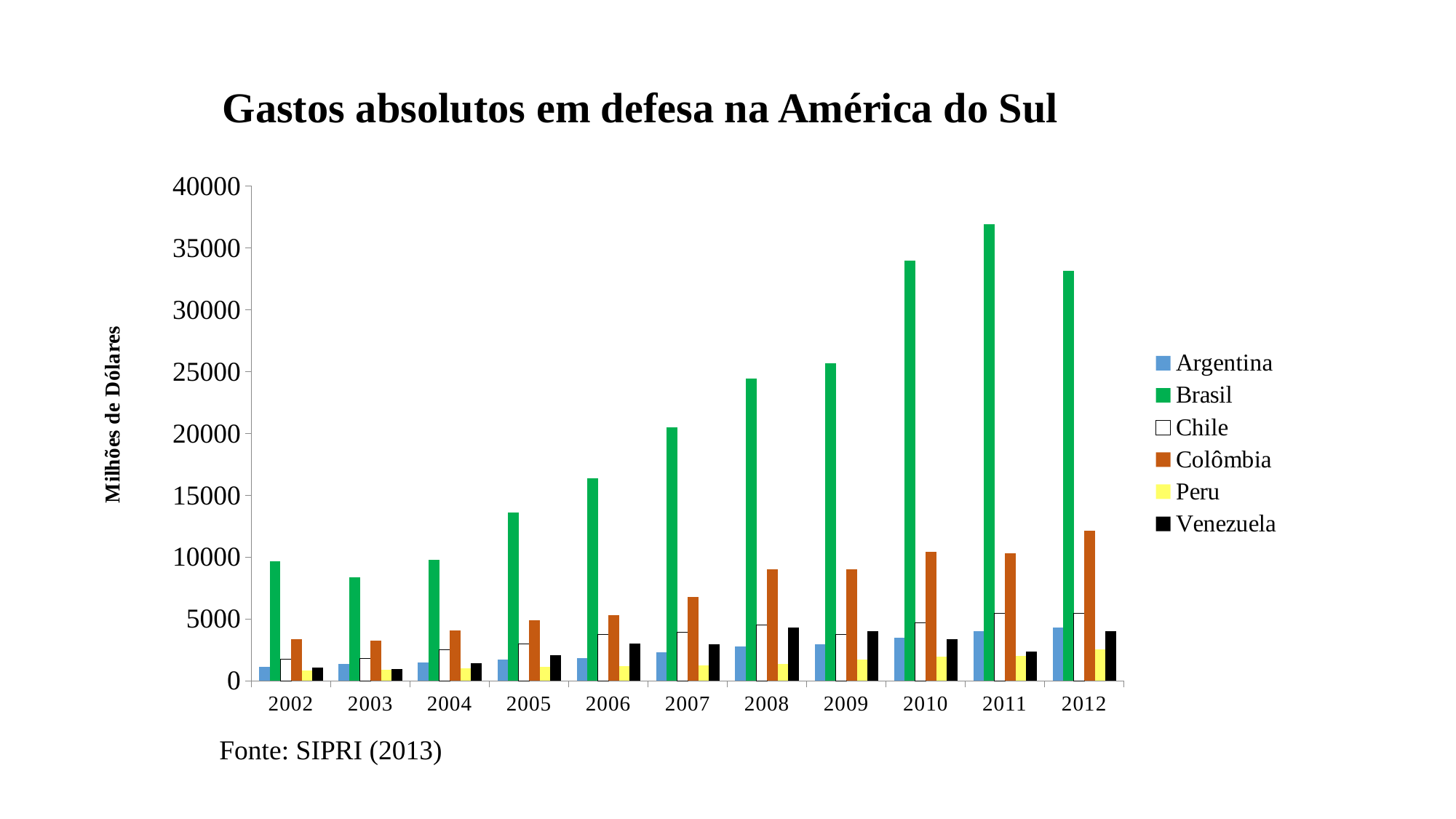

Gastos absolutos em defesa na América do Sul

### Chart

| Category | Argentina | Brasil | Chile | Colômbia | Peru | Venezuela |
|---|---|---|---|---|---|---|
| 2002 | 1138.0 | 9666.0 | 1780.0 | 3348.0 | 848.0 | 1071.0 |
| 2003 | 1375.0 | 8394.0 | 1828.0 | 3278.0 | 889.0 | 988.0 |
| 2004 | 1466.0 | 9781.0 | 2492.0 | 4057.0 | 995.0 | 1449.0 |
| 2005 | 1699.0 | 13591.0 | 3001.0 | 4914.0 | 1159.0 | 2054.0 |
| 2006 | 1848.0 | 16407.0 | 3730.0 | 5327.0 | 1225.0 | 2998.0 |
| 2007 | 2296.0 | 20486.0 | 3958.0 | 6776.0 | 1253.0 | 2970.0 |
| 2008 | 2789.0 | 24453.0 | 4546.0 | 9051.0 | 1387.0 | 4325.0 |
| 2009 | 2982.0 | 25654.0 | 3760.0 | 9033.0 | 1712.0 | 4020.0 |
| 2010 | 3476.0 | 34007.0 | 4707.0 | 10422.0 | 1958.0 | 3363.0 |
| 2011 | 4052.0 | 36932.0 | 5440.0 | 10307.0 | 2029.0 | 2385.0 |
| 2012 | 4340.0 | 33143.0 | 5484.0 | 12146.0 | 2557.0 | 4010.0 |
Fonte: SIPRI (2013)